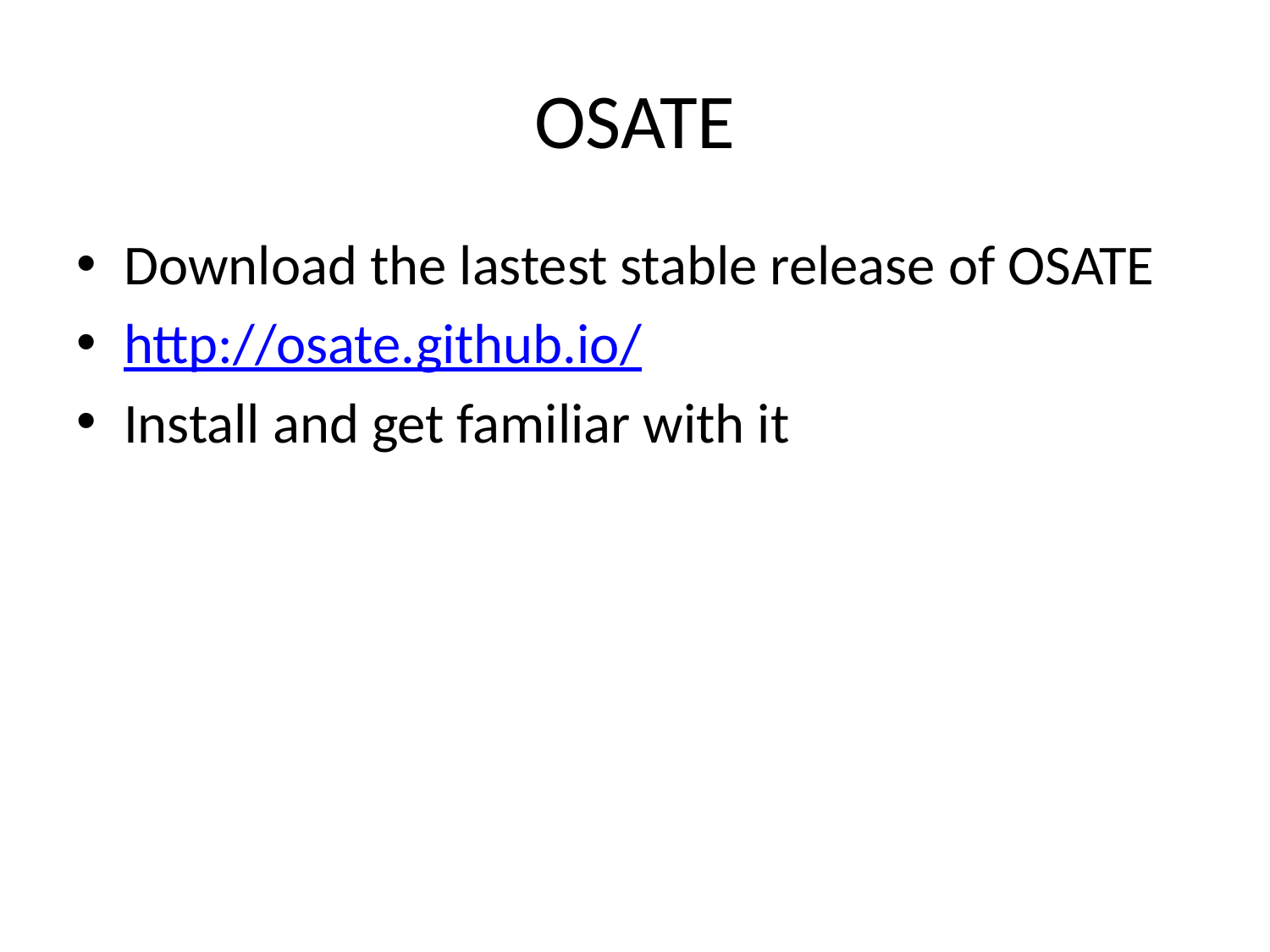

# OSATE
Download the lastest stable release of OSATE
http://osate.github.io/
Install and get familiar with it